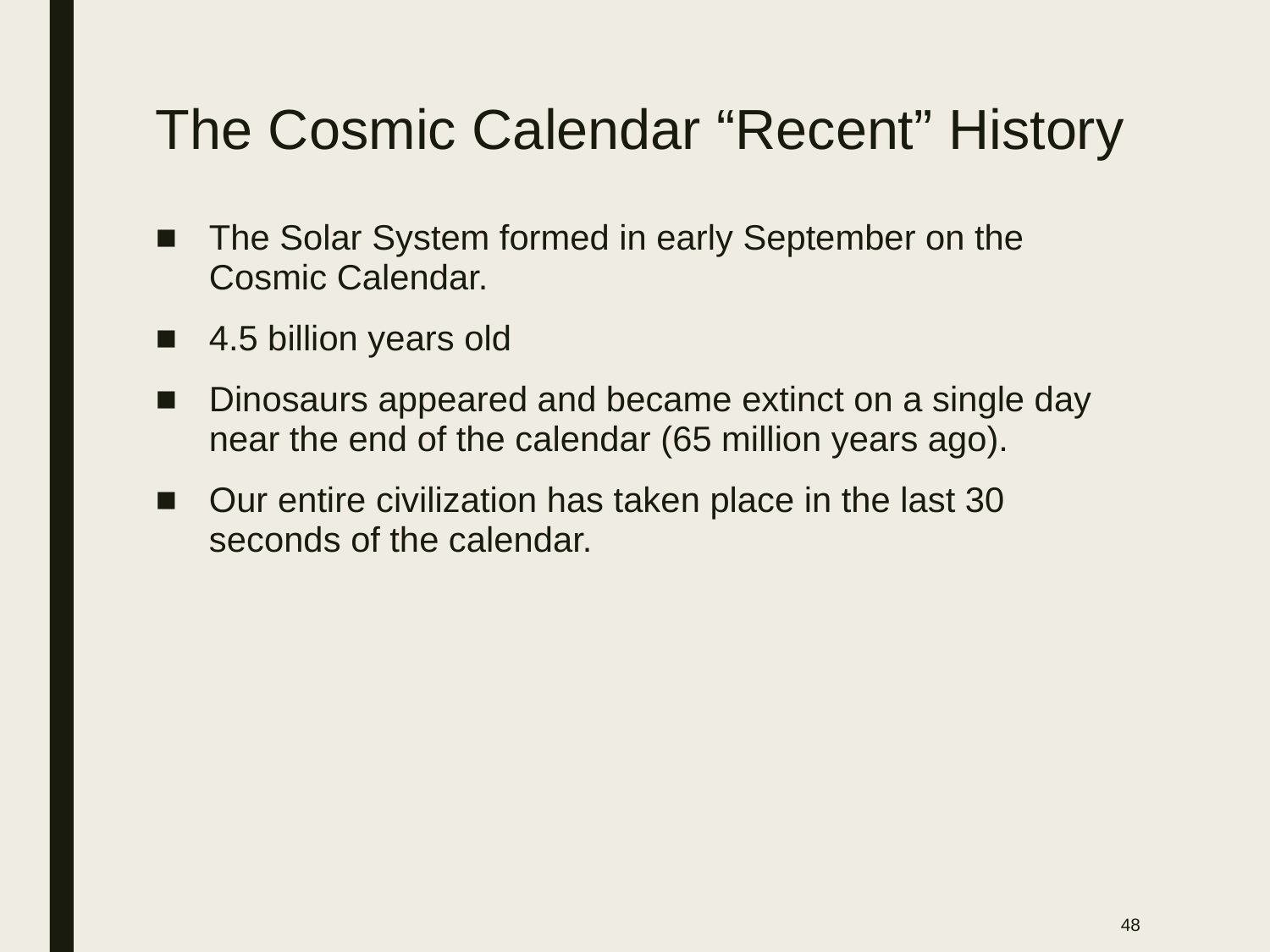

# The Cosmic Calendar “Recent” History
The Solar System formed in early September on the Cosmic Calendar.
4.5 billion years old
Dinosaurs appeared and became extinct on a single day near the end of the calendar (65 million years ago).
Our entire civilization has taken place in the last 30 seconds of the calendar.
48